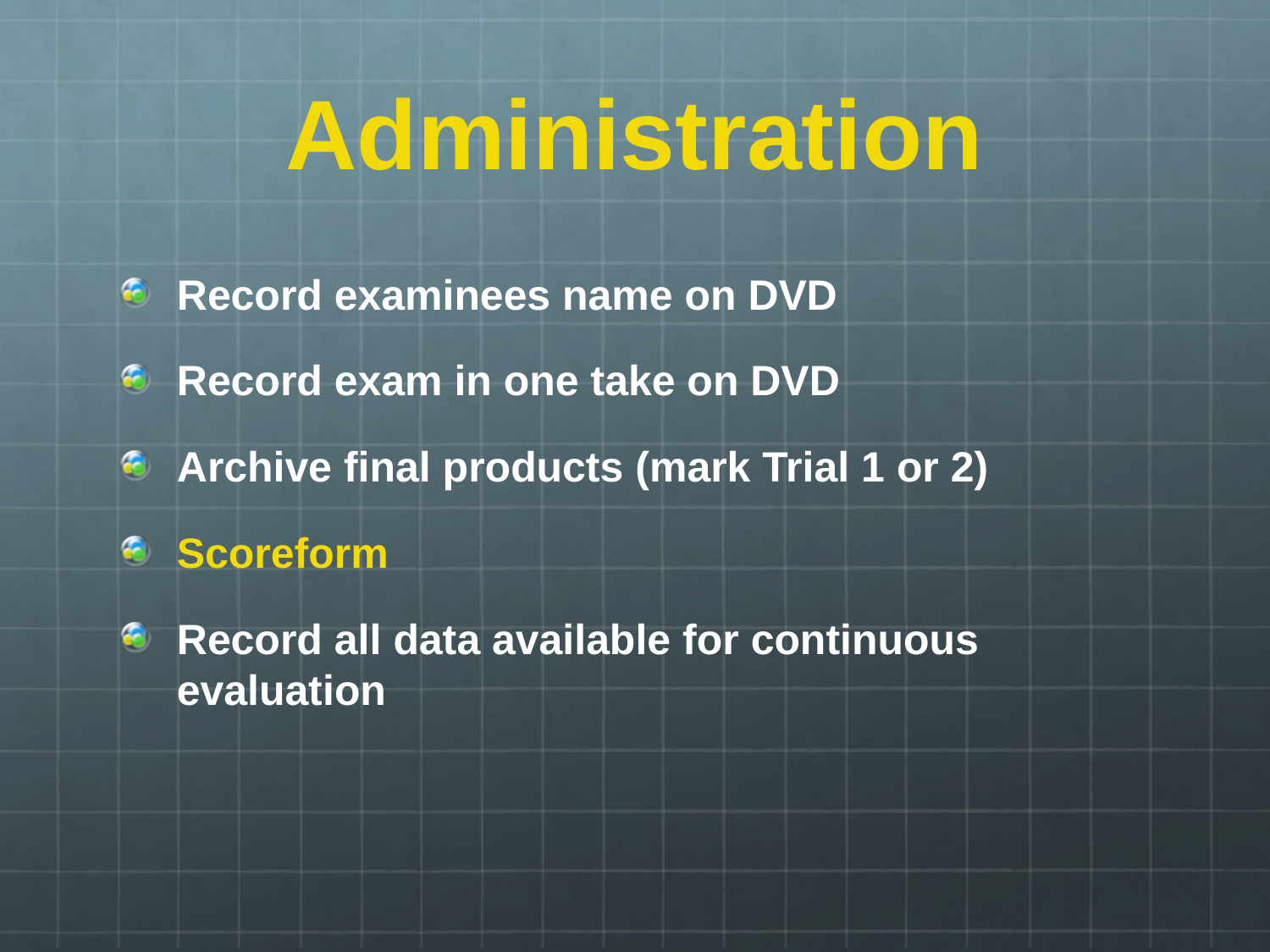

# Administration
Record examinees name on DVD
Record exam in one take on DVD
Archive final products (mark Trial 1 or 2)
Scoreform
Record all data available for continuous evaluation